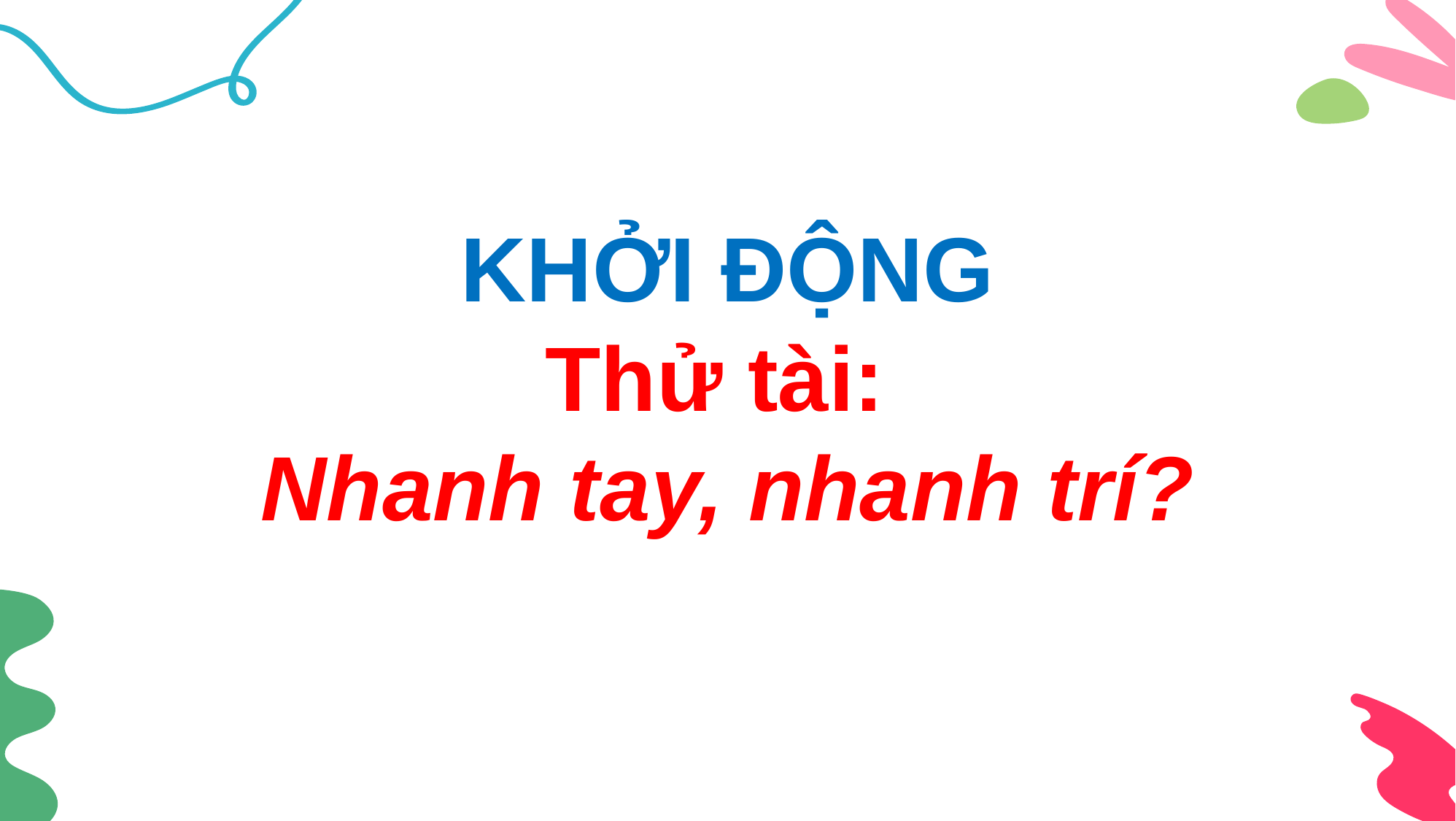

KHỞI ĐỘNG
Thử tài:
Nhanh tay, nhanh trí?